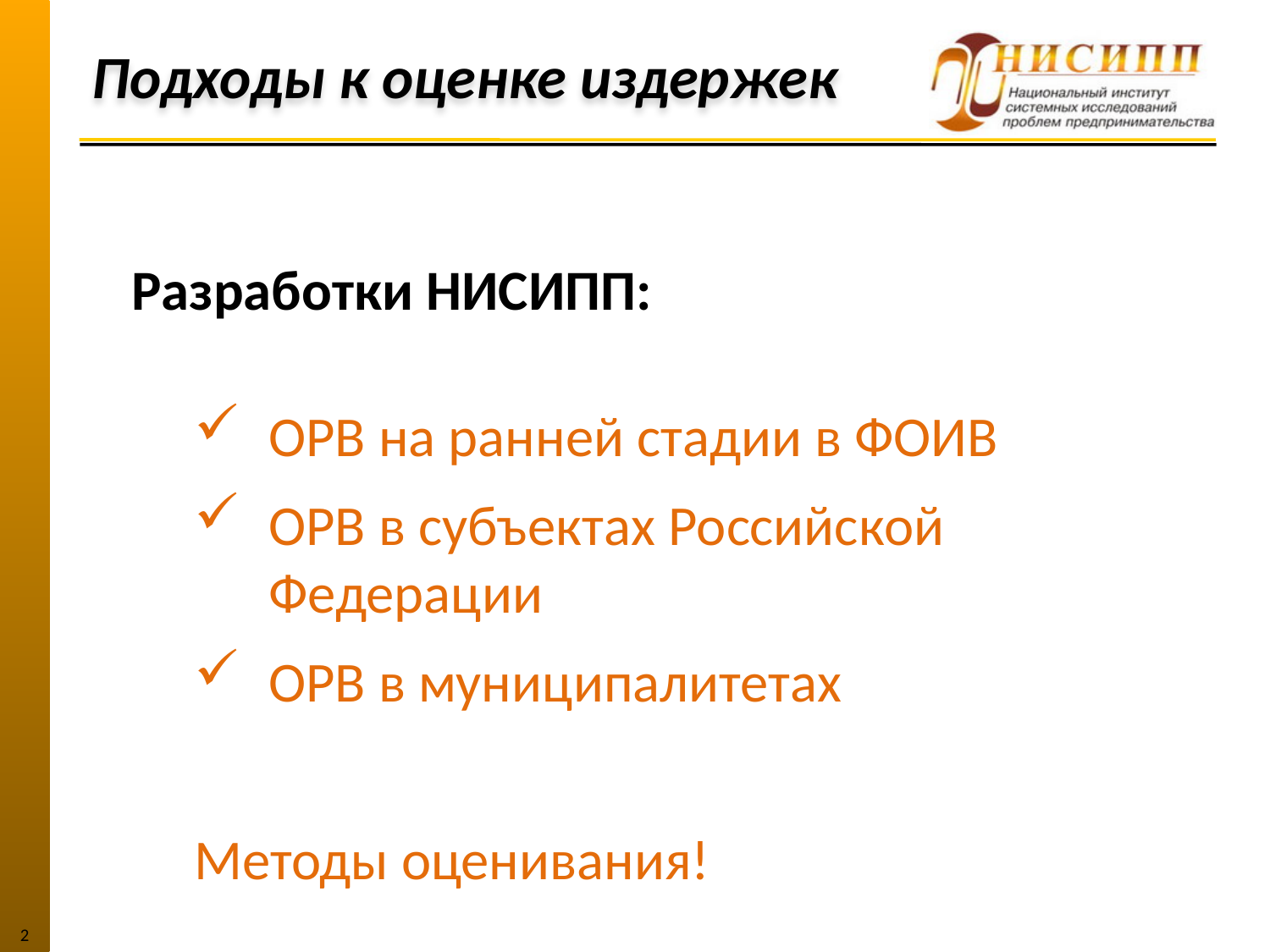

# Подходы к оценке издержек
Разработки НИСИПП:

ОРВ на ранней стадии в ФОИВ
ОРВ в субъектах Российской Федерации
ОРВ в муниципалитетах

Методы оценивания!